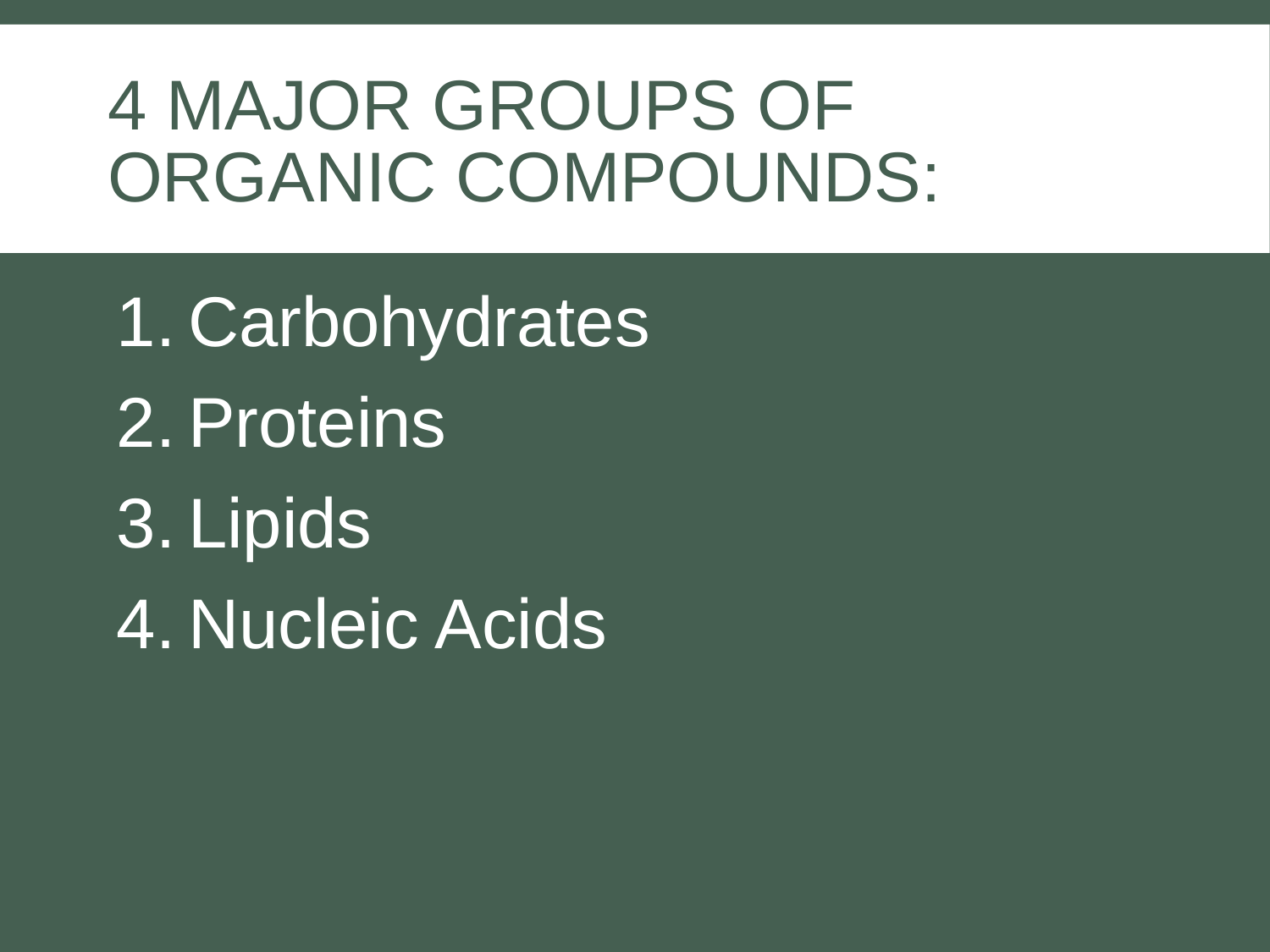

# 4 major groups of organic compounds:
Carbohydrates
Proteins
Lipids
Nucleic Acids